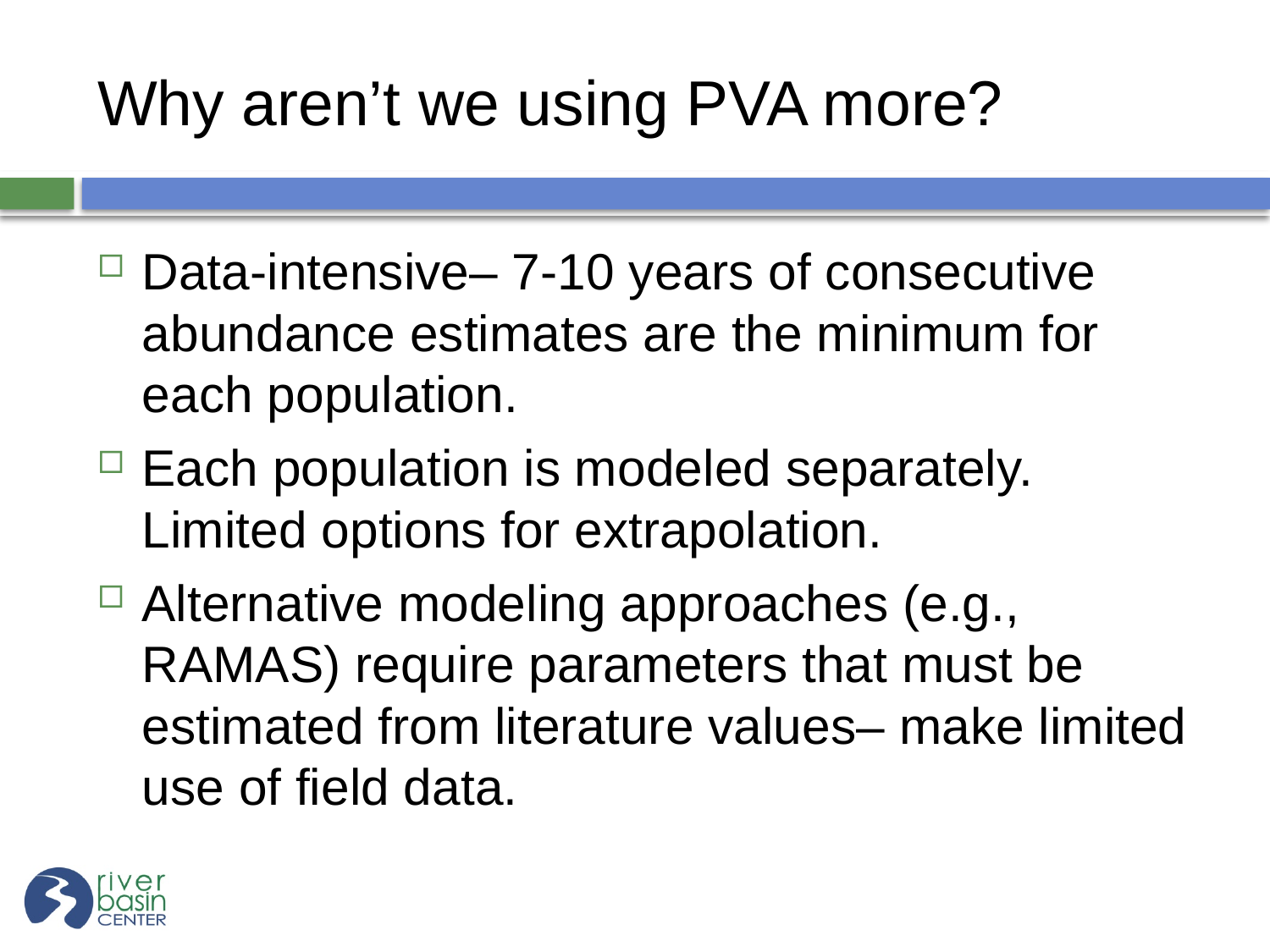

# Why aren’t we using PVA more?
Data-intensive– 7-10 years of consecutive abundance estimates are the minimum for each population.
Each population is modeled separately. Limited options for extrapolation.
Alternative modeling approaches (e.g., RAMAS) require parameters that must be estimated from literature values– make limited use of field data.